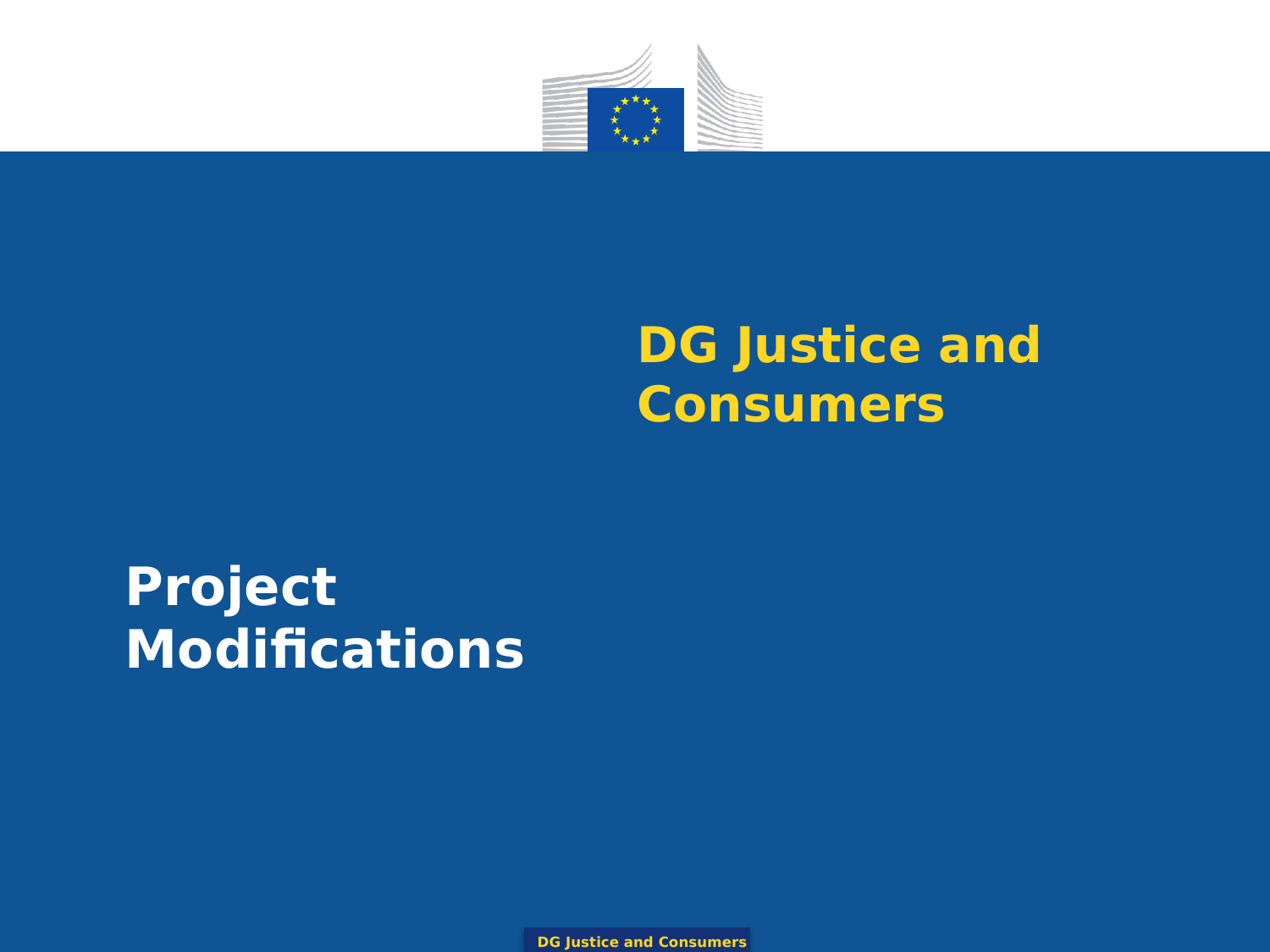

# DG Justice and Consumers
Project Modifications
DG Justice and Consumers